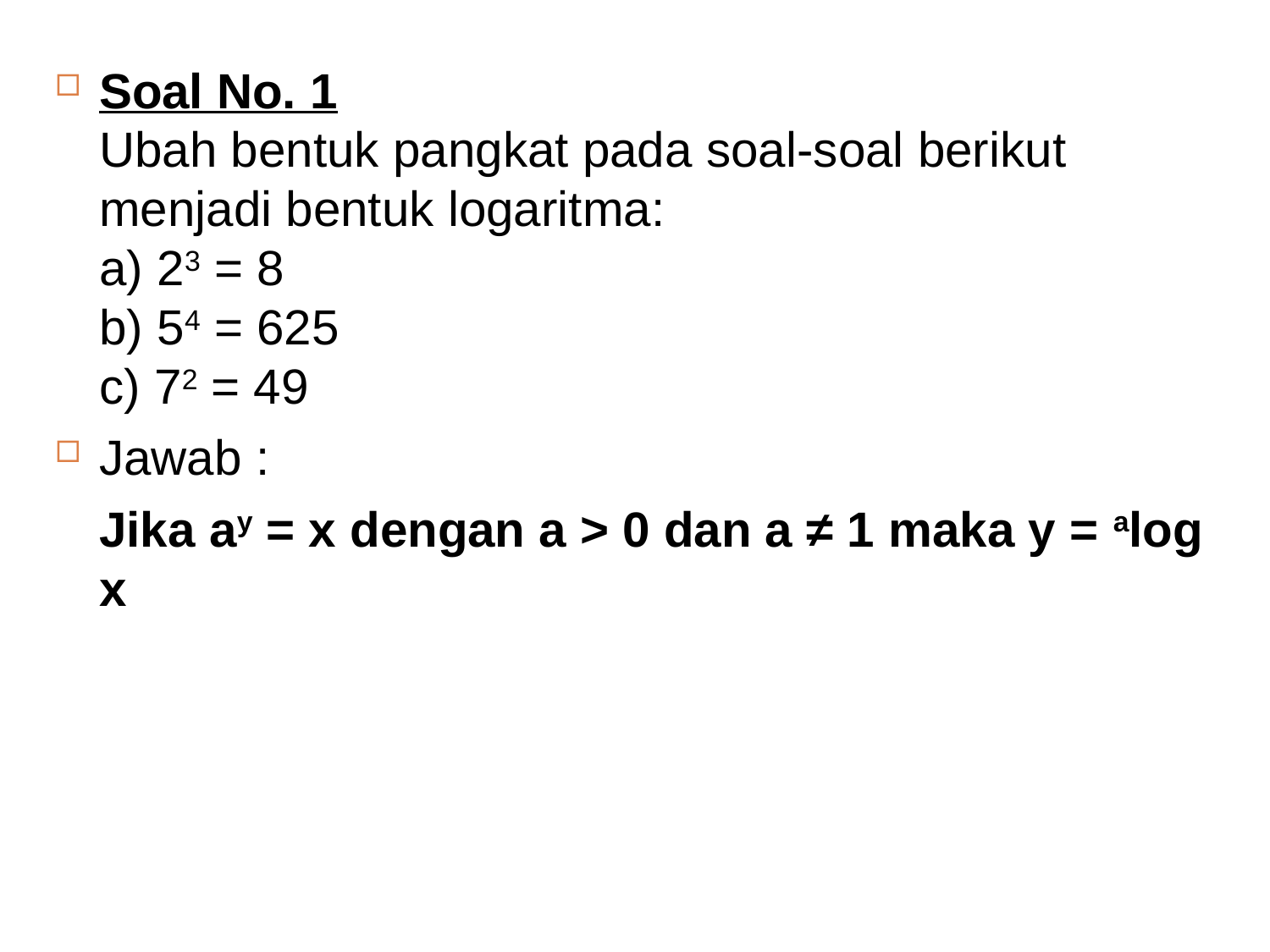

Soal No. 1
Ubah bentuk pangkat pada soal-soal berikut menjadi bentuk logaritma:
a) 23 = 8
b) 54 = 625
c) 72 = 49
Jawab :
	Jika ay = x dengan a > 0 dan a ≠ 1 maka y = alog x